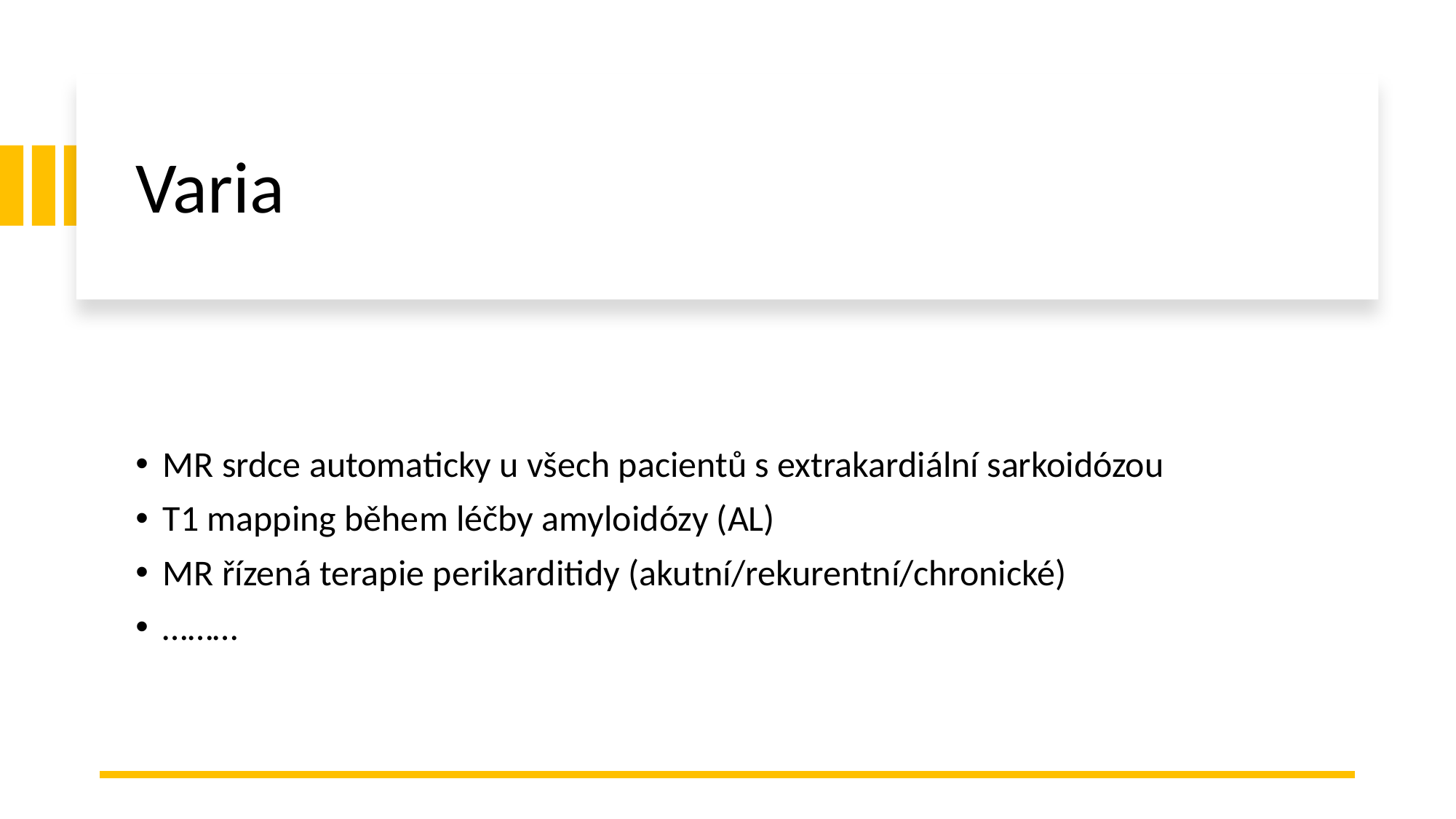

# Varia

MR srdce automaticky u všech pacientů s extrakardiální sarkoidózou
T1 mapping během léčby amyloidózy (AL)
MR řízená terapie perikarditidy (akutní/rekurentní/chronické)
………